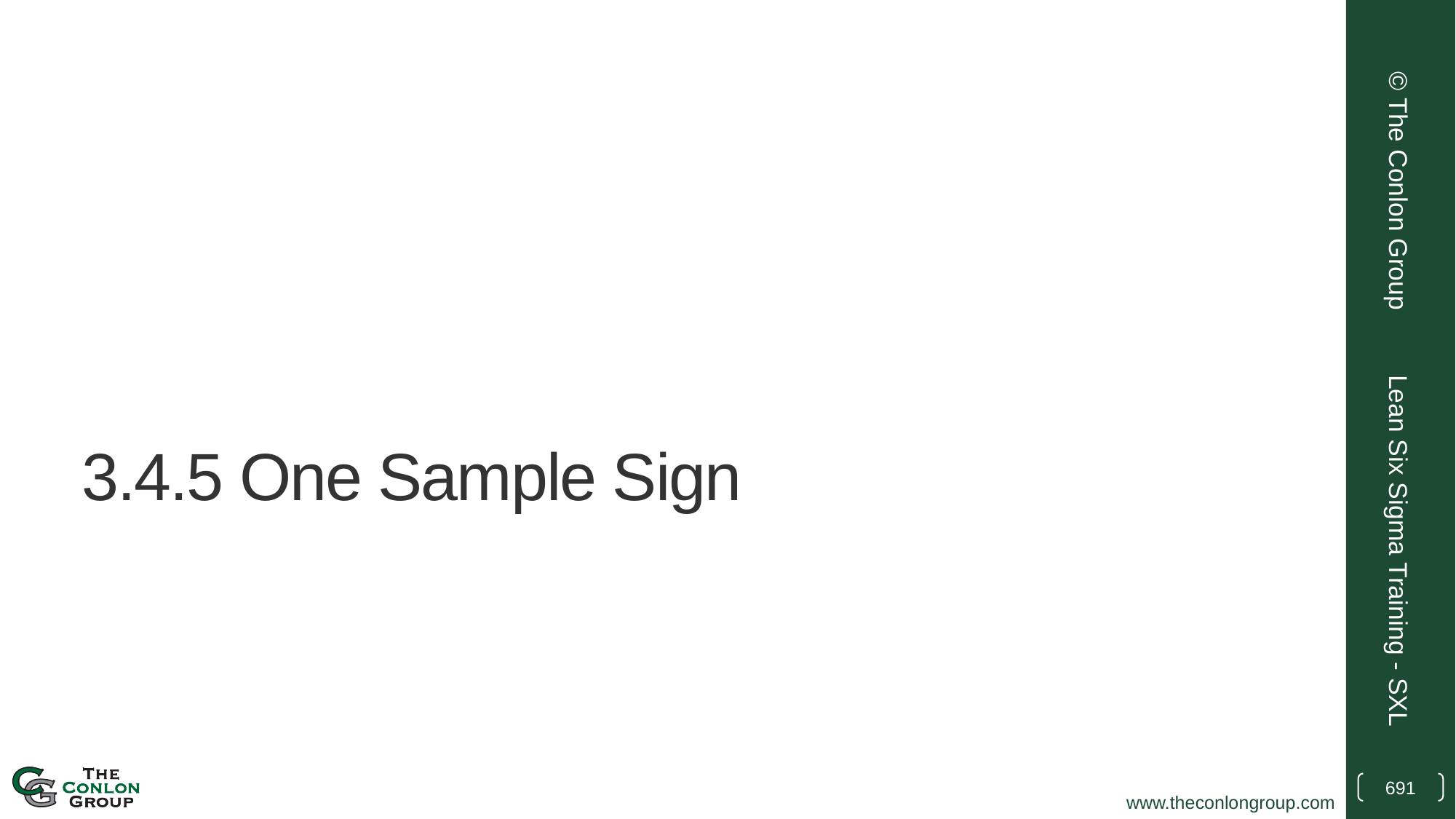

© The Conlon Group
# 3.4.5 One Sample Sign
Lean Six Sigma Training - SXL
691